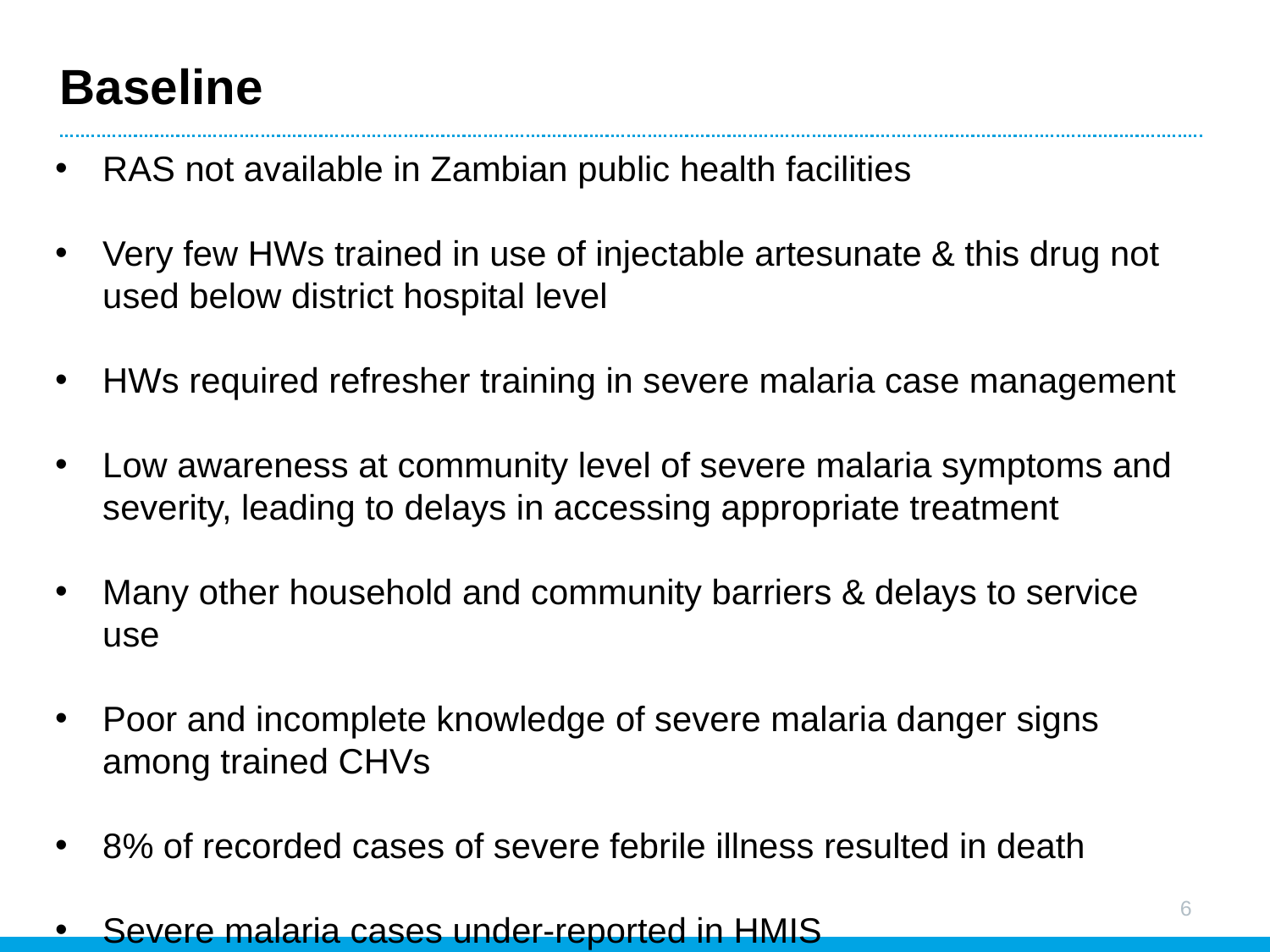

# Baseline
RAS not available in Zambian public health facilities

Very few HWs trained in use of injectable artesunate & this drug not used below district hospital level

HWs required refresher training in severe malaria case management

Low awareness at community level of severe malaria symptoms and severity, leading to delays in accessing appropriate treatment

Many other household and community barriers & delays to service use

Poor and incomplete knowledge of severe malaria danger signs among trained CHVs

8% of recorded cases of severe febrile illness resulted in death

Severe malaria cases under-reported in HMIS

6